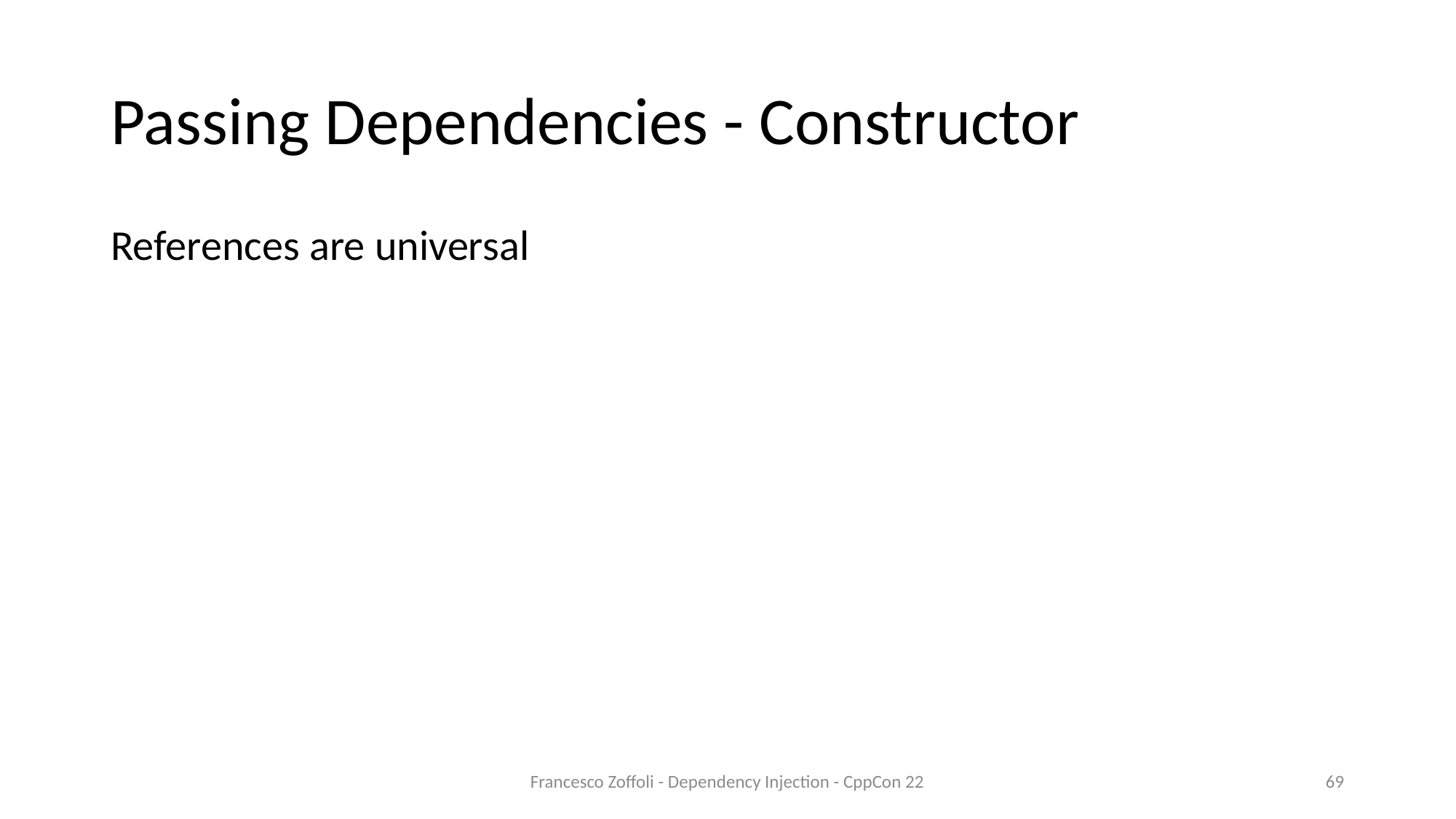

# Passing Dependencies - Constructor
References are universal
Francesco Zoffoli - Dependency Injection - CppCon 22
69